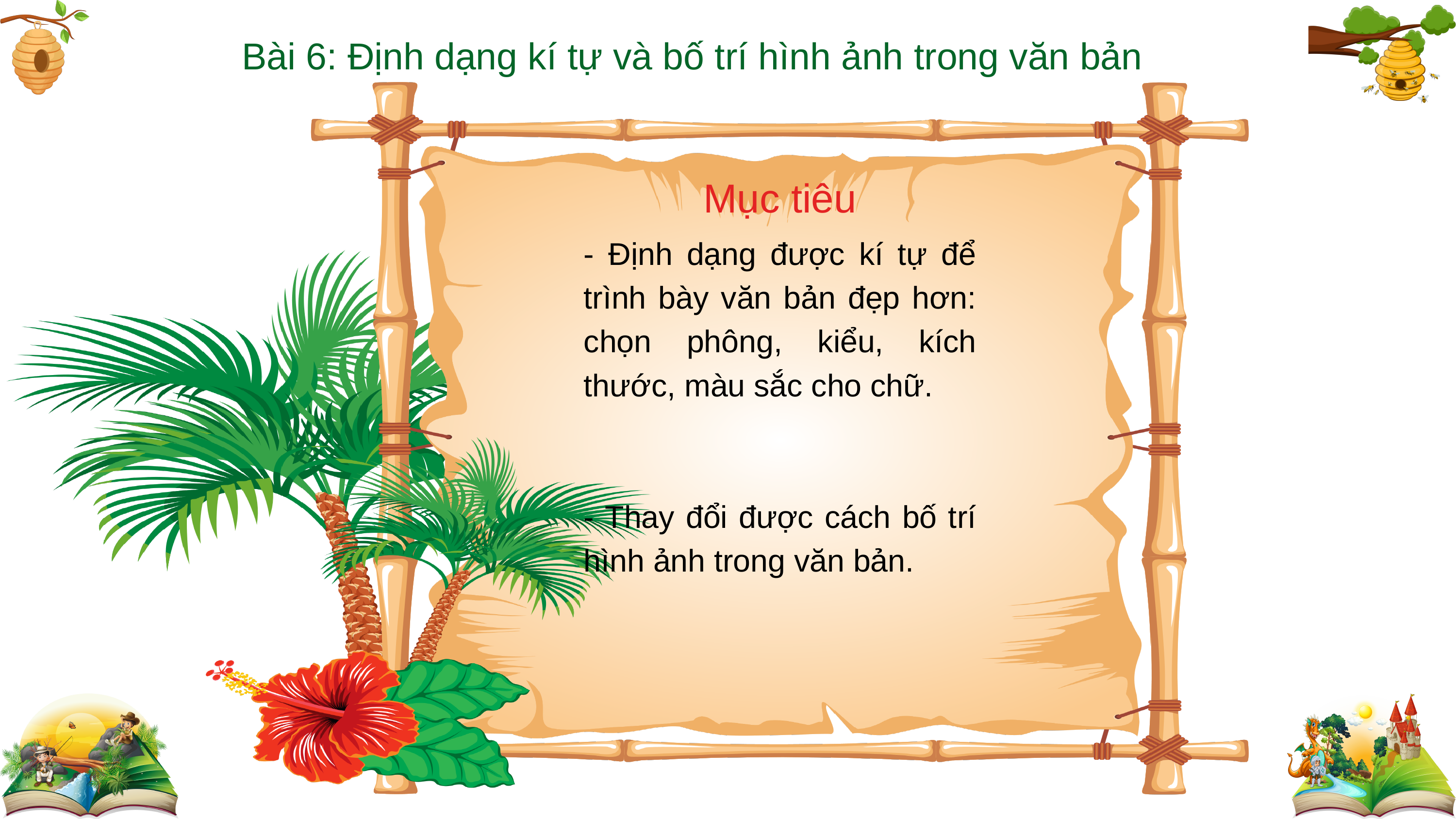

Bài 6: Định dạng kí tự và bố trí hình ảnh trong văn bản

Mục tiêu
- Định dạng được kí tự để trình bày văn bản đẹp hơn: chọn phông, kiểu, kích thước, màu sắc cho chữ.

- Thay đổi được cách bố trí hình ảnh trong văn bản.